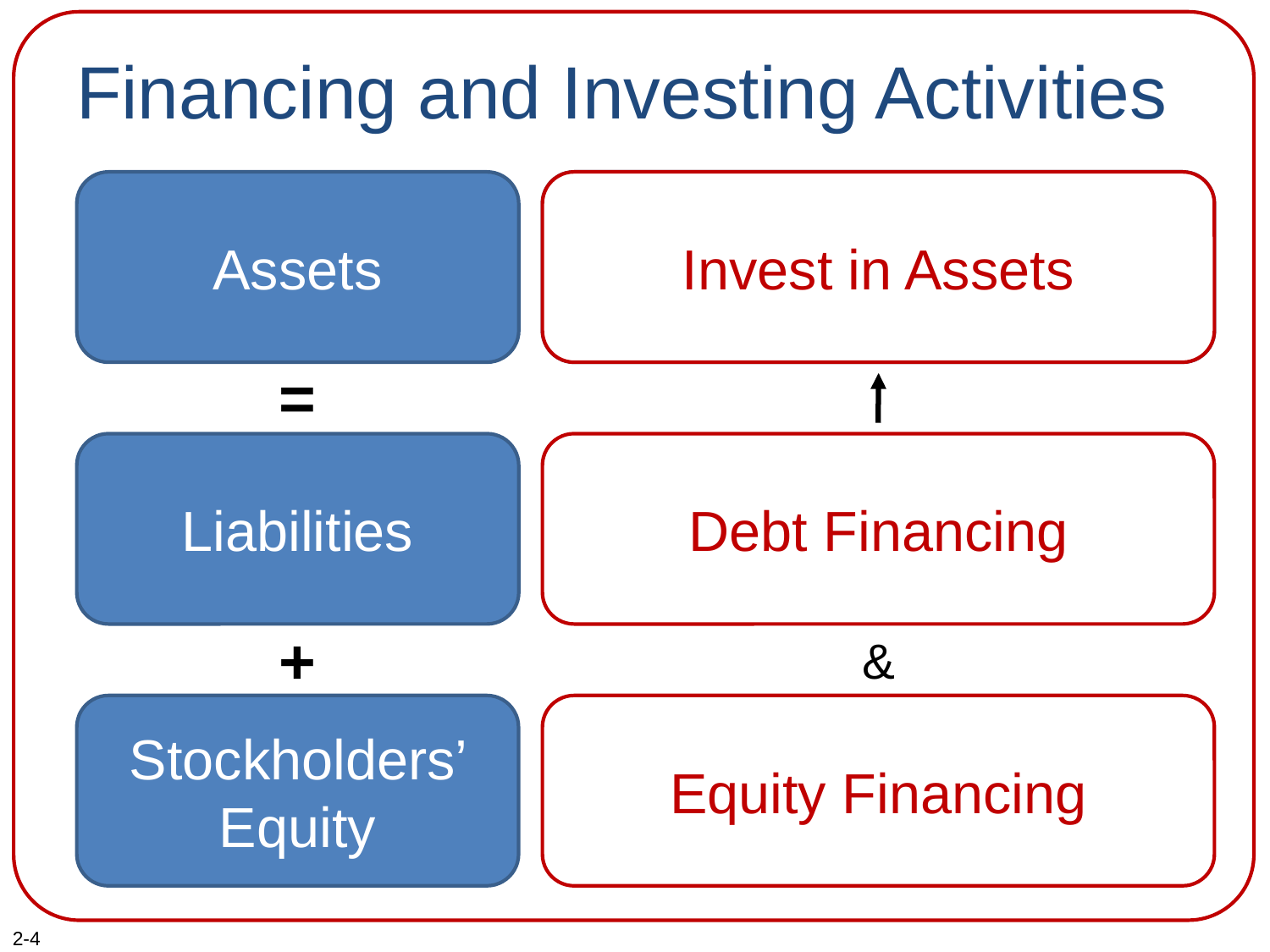

# Financing and Investing Activities
Assets
Companies rely on
two sources of financing:
Invest in Assets
=
Liabilities
Debt Financing
+
&
Stockholders’ Equity
Equity Financing